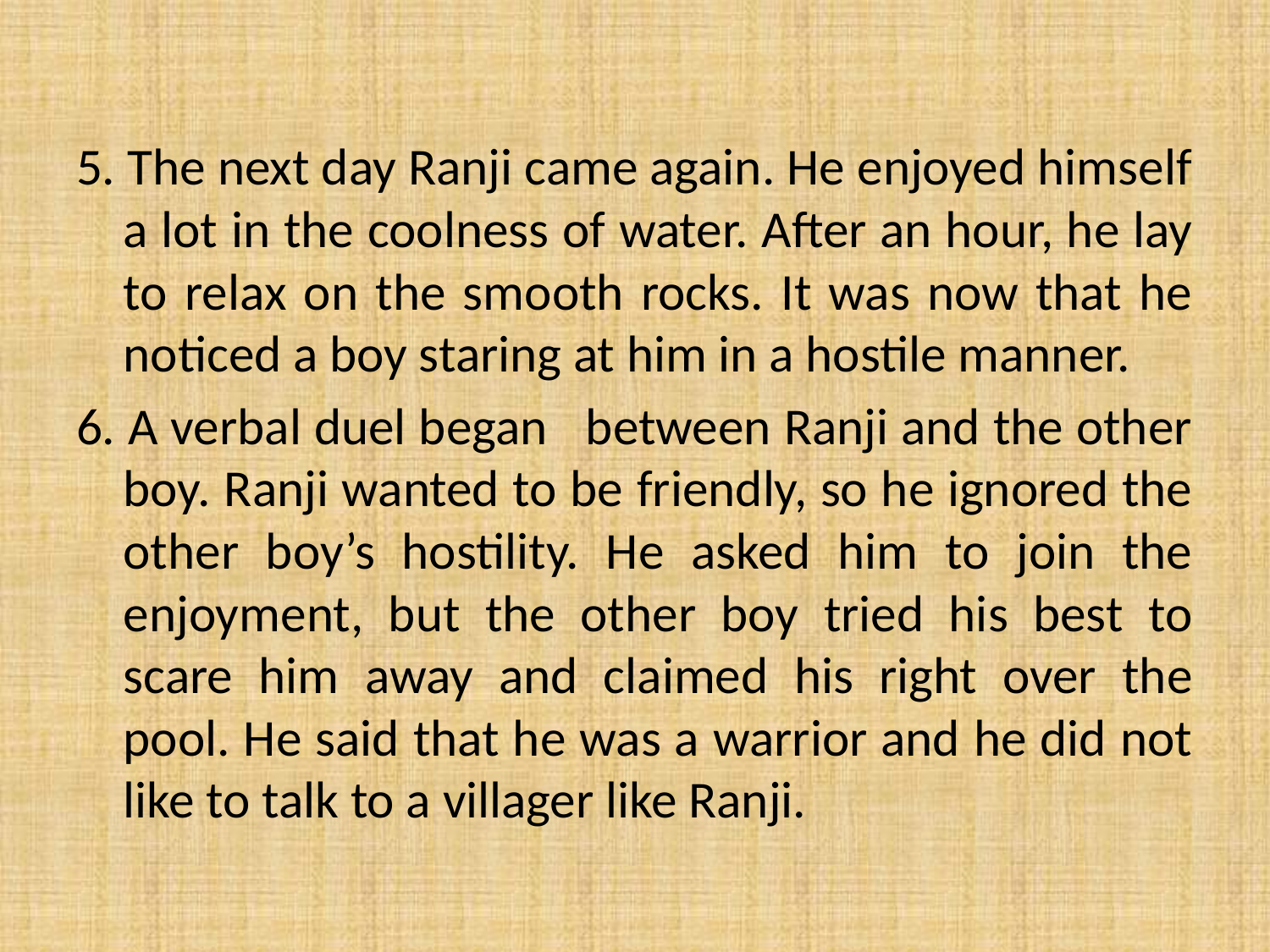

#
5. The next day Ranji came again. He enjoyed himself a lot in the coolness of water. After an hour, he lay to relax on the smooth rocks. It was now that he noticed a boy staring at him in a hostile manner.
6. A verbal duel began   between Ranji and the other boy. Ranji wanted to be friendly, so he ignored the other boy’s hostility. He asked him to join the enjoyment, but the other boy tried his best to scare him away and claimed his right over the pool. He said that he was a warrior and he did not like to talk to a villager like Ranji.